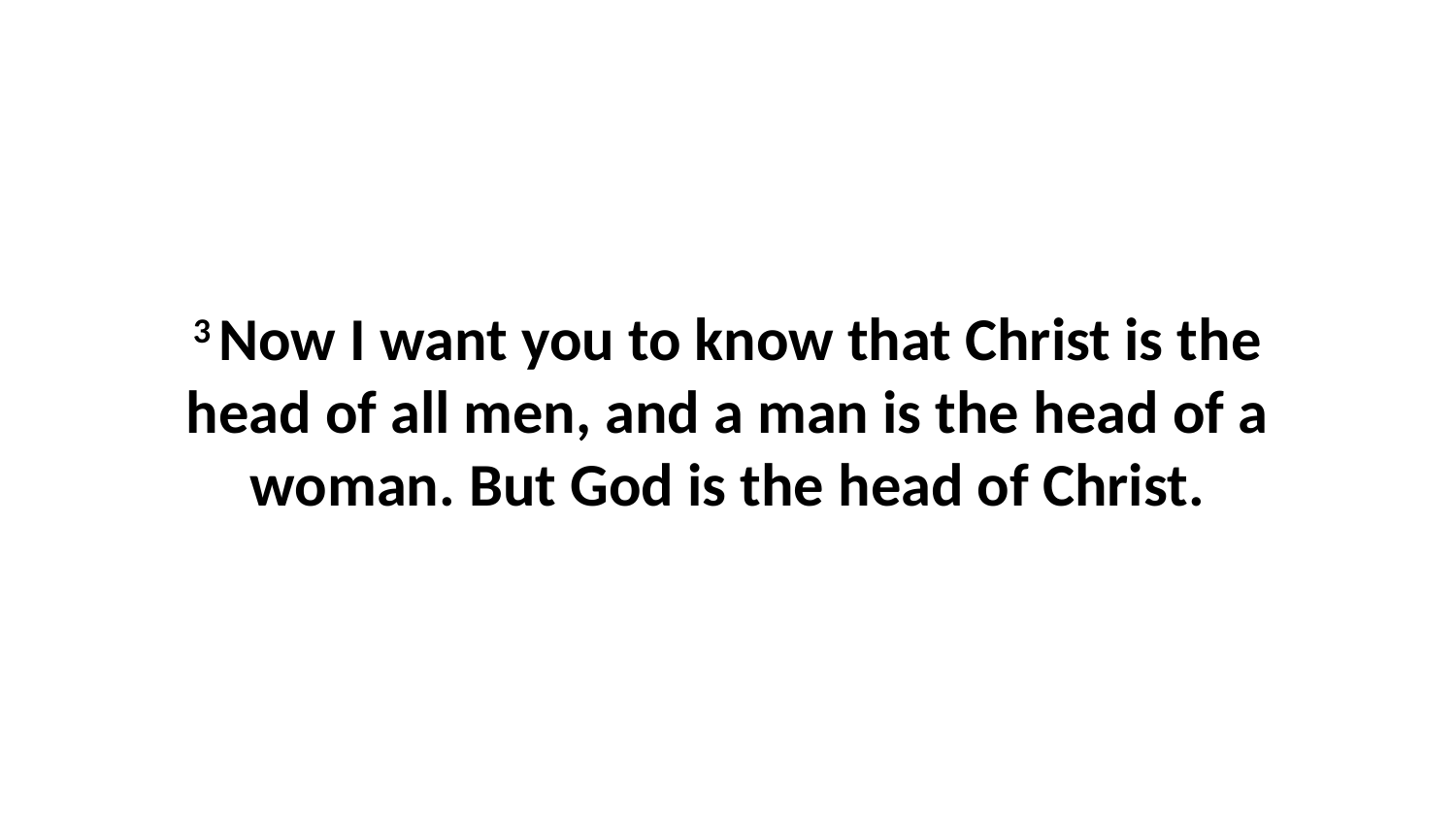

3 Now I want you to know that Christ is the head of all men, and a man is the head of a woman. But God is the head of Christ.